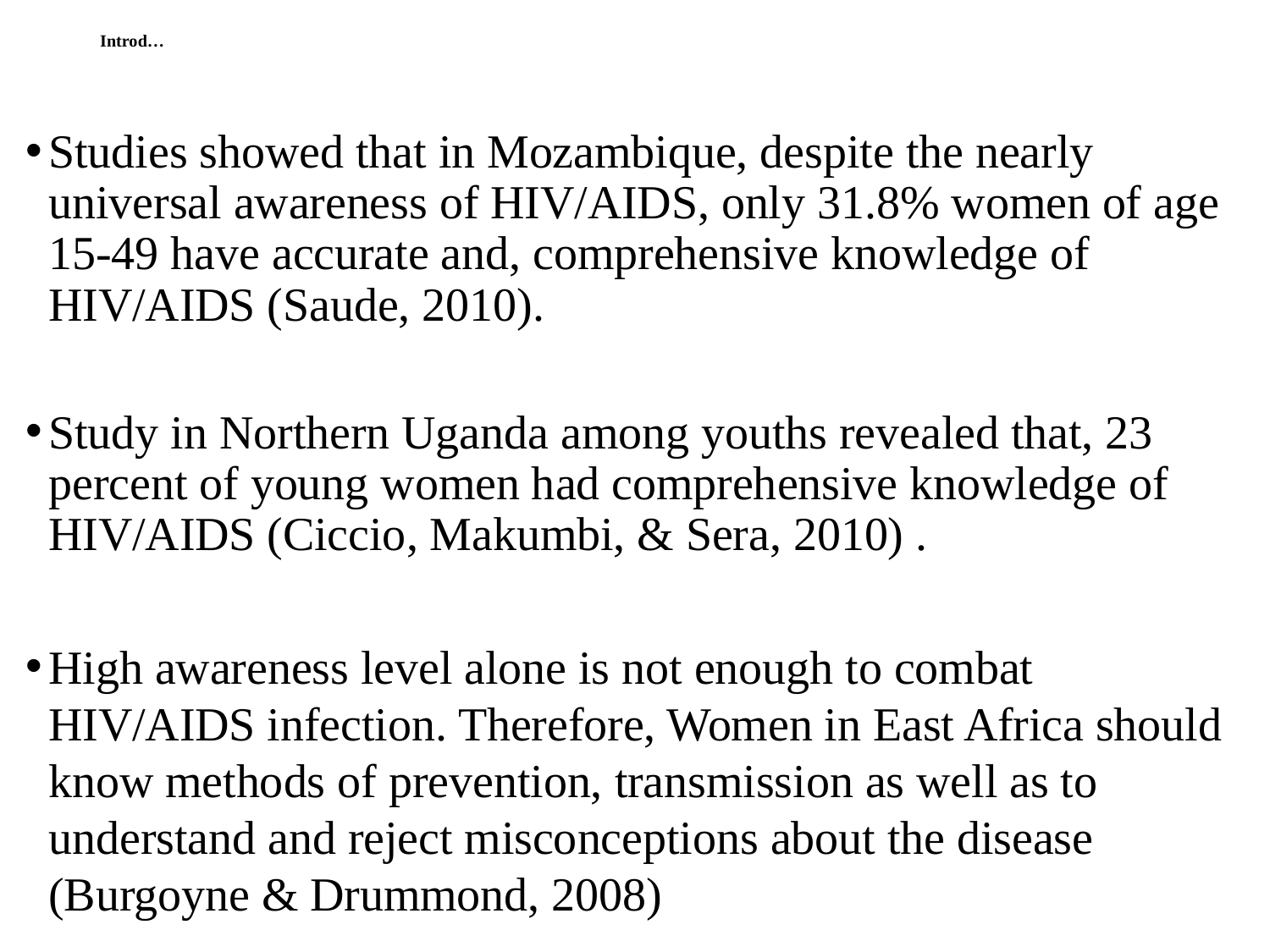

# Introd…
Studies showed that in Mozambique, despite the nearly universal awareness of HIV/AIDS, only 31.8% women of age 15-49 have accurate and, comprehensive knowledge of HIV/AIDS (Saude, 2010).

Study in Northern Uganda among youths revealed that, 23 percent of young women had comprehensive knowledge of HIV/AIDS (Ciccio, Makumbi, & Sera, 2010) .

High awareness level alone is not enough to combat HIV/AIDS infection. Therefore, Women in East Africa should know methods of prevention, transmission as well as to understand and reject misconceptions about the disease (Burgoyne & Drummond, 2008)